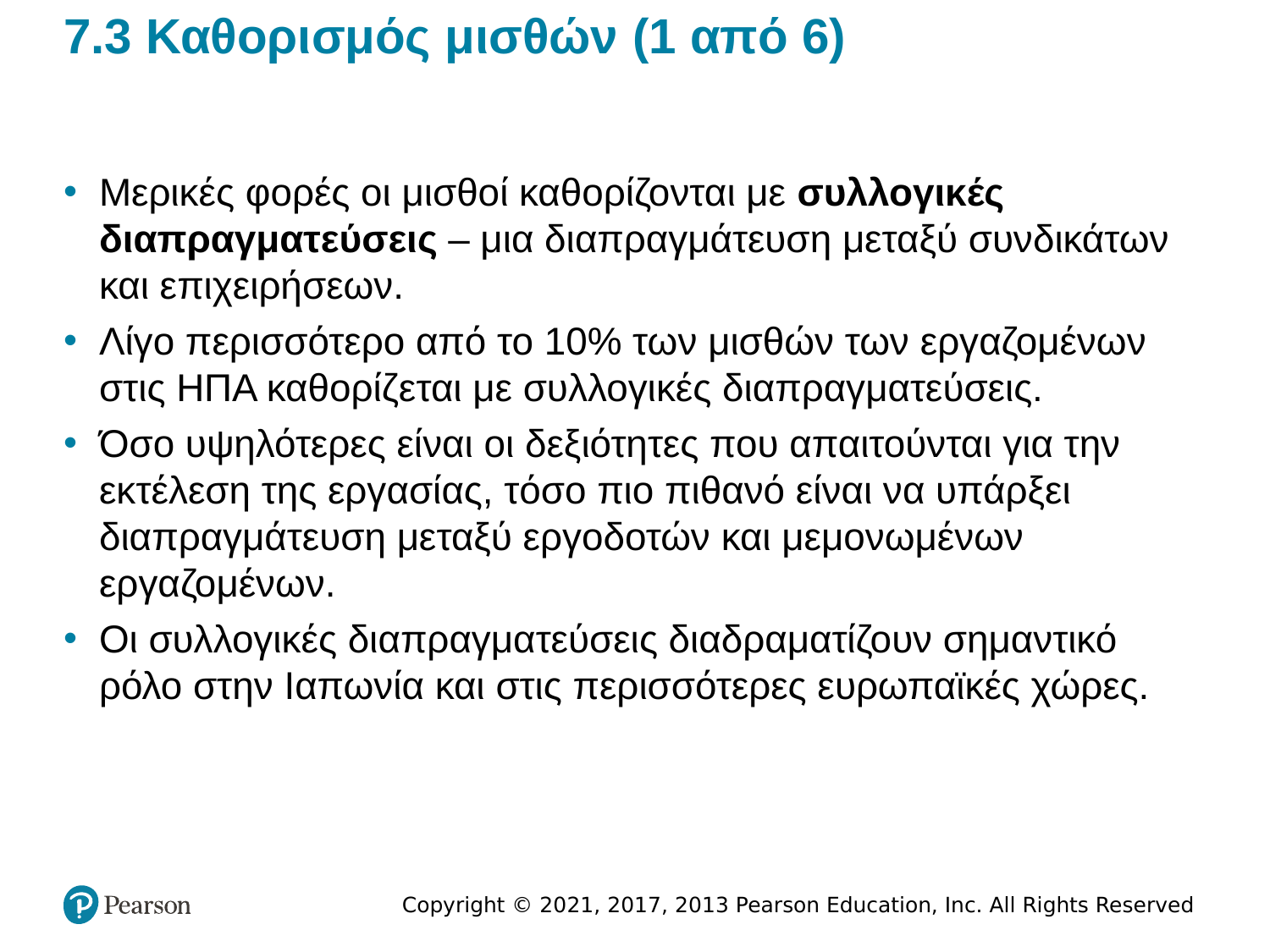

# 7.3 Καθορισμός μισθών (1 από 6)
Μερικές φορές οι μισθοί καθορίζονται με συλλογικές διαπραγματεύσεις – μια διαπραγμάτευση μεταξύ συνδικάτων και επιχειρήσεων.
Λίγο περισσότερο από το 10% των μισθών των εργαζομένων στις ΗΠΑ καθορίζεται με συλλογικές διαπραγματεύσεις.
Όσο υψηλότερες είναι οι δεξιότητες που απαιτούνται για την εκτέλεση της εργασίας, τόσο πιο πιθανό είναι να υπάρξει διαπραγμάτευση μεταξύ εργοδοτών και μεμονωμένων εργαζομένων.
Οι συλλογικές διαπραγματεύσεις διαδραματίζουν σημαντικό ρόλο στην Ιαπωνία και στις περισσότερες ευρωπαϊκές χώρες.